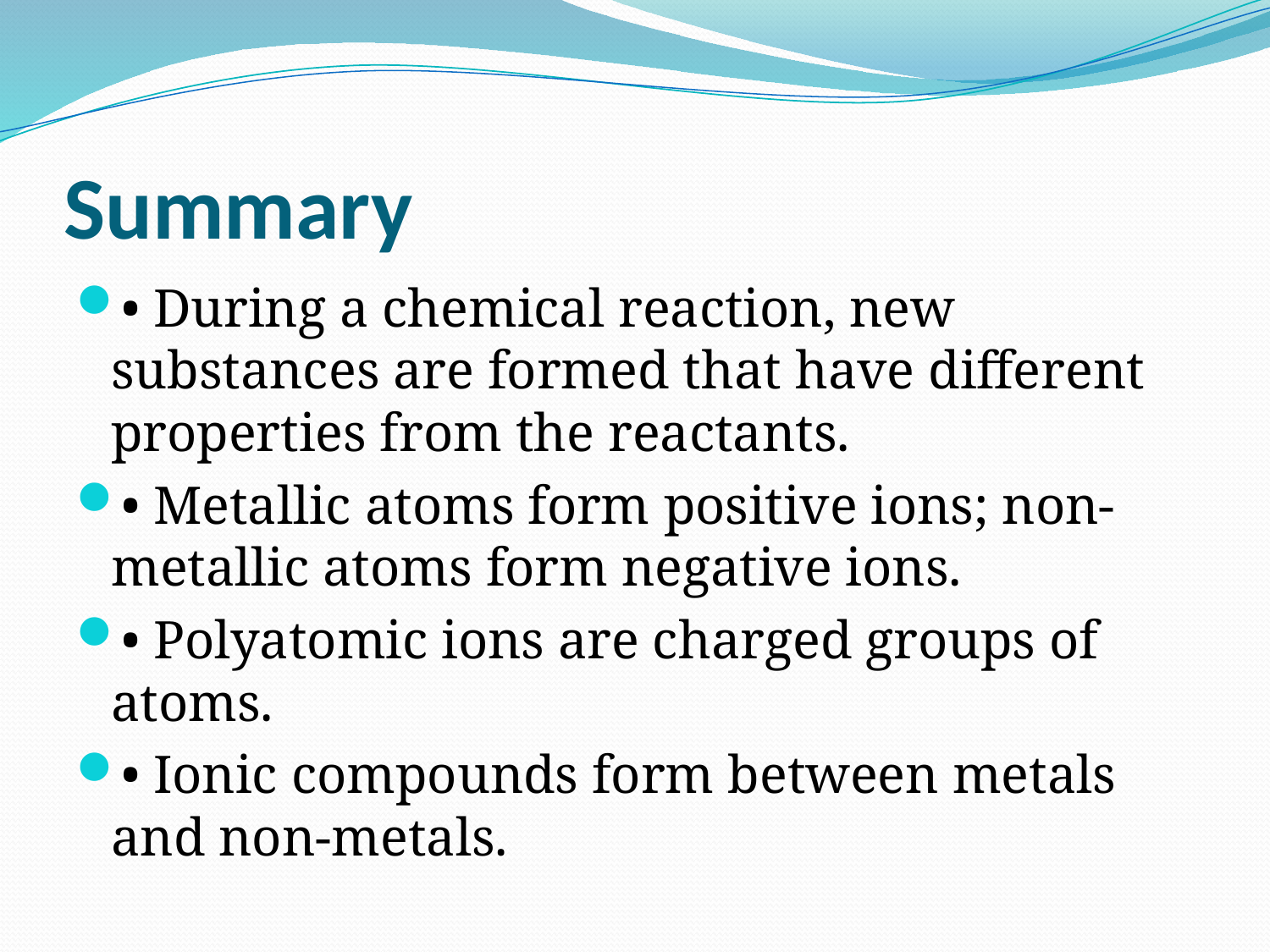

# Summary
• During a chemical reaction, new substances are formed that have different properties from the reactants.
• Metallic atoms form positive ions; non-metallic atoms form negative ions.
• Polyatomic ions are charged groups of atoms.
• Ionic compounds form between metals and non-metals.